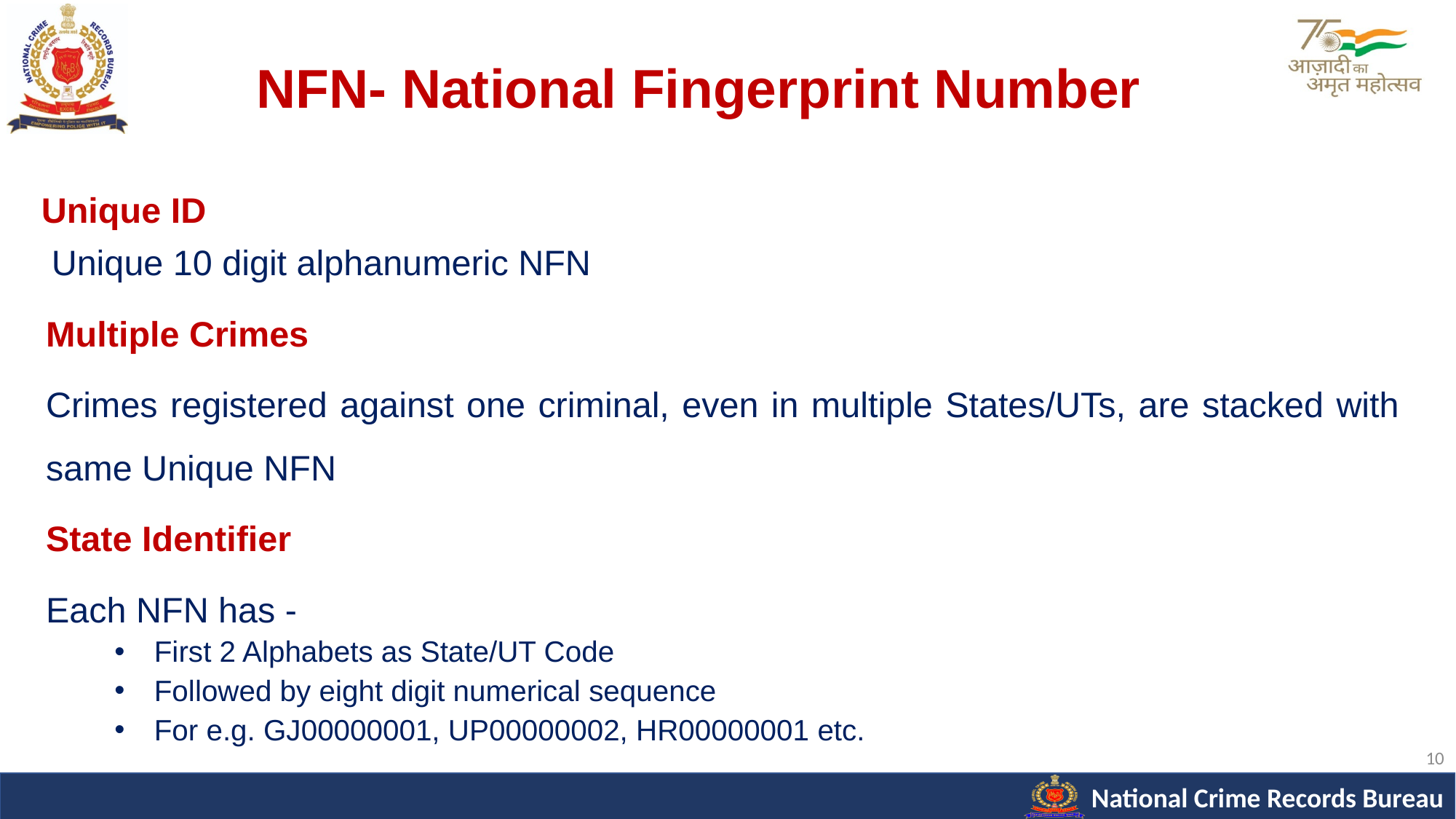

# NFN- National Fingerprint Number
Unique ID
Unique 10 digit alphanumeric NFN
Multiple Crimes
Crimes registered against one criminal, even in multiple States/UTs, are stacked with same Unique NFN
State Identifier
Each NFN has -
First 2 Alphabets as State/UT Code
Followed by eight digit numerical sequence
For e.g. GJ00000001, UP00000002, HR00000001 etc.

10